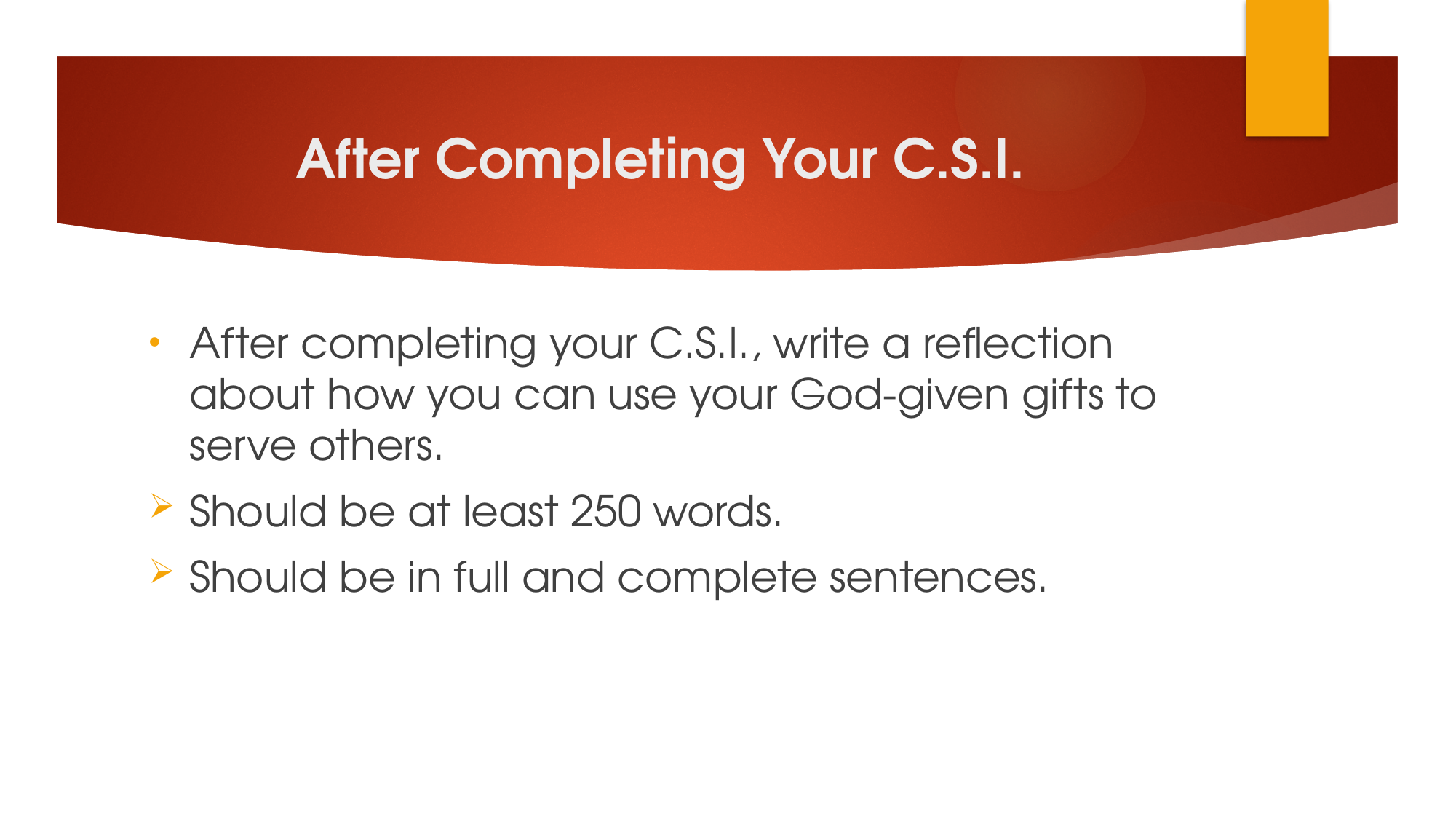

# After Completing Your C.S.I.
After completing your C.S.I., write a reflection about how you can use your God-given gifts to serve others.
Should be at least 250 words.
Should be in full and complete sentences.